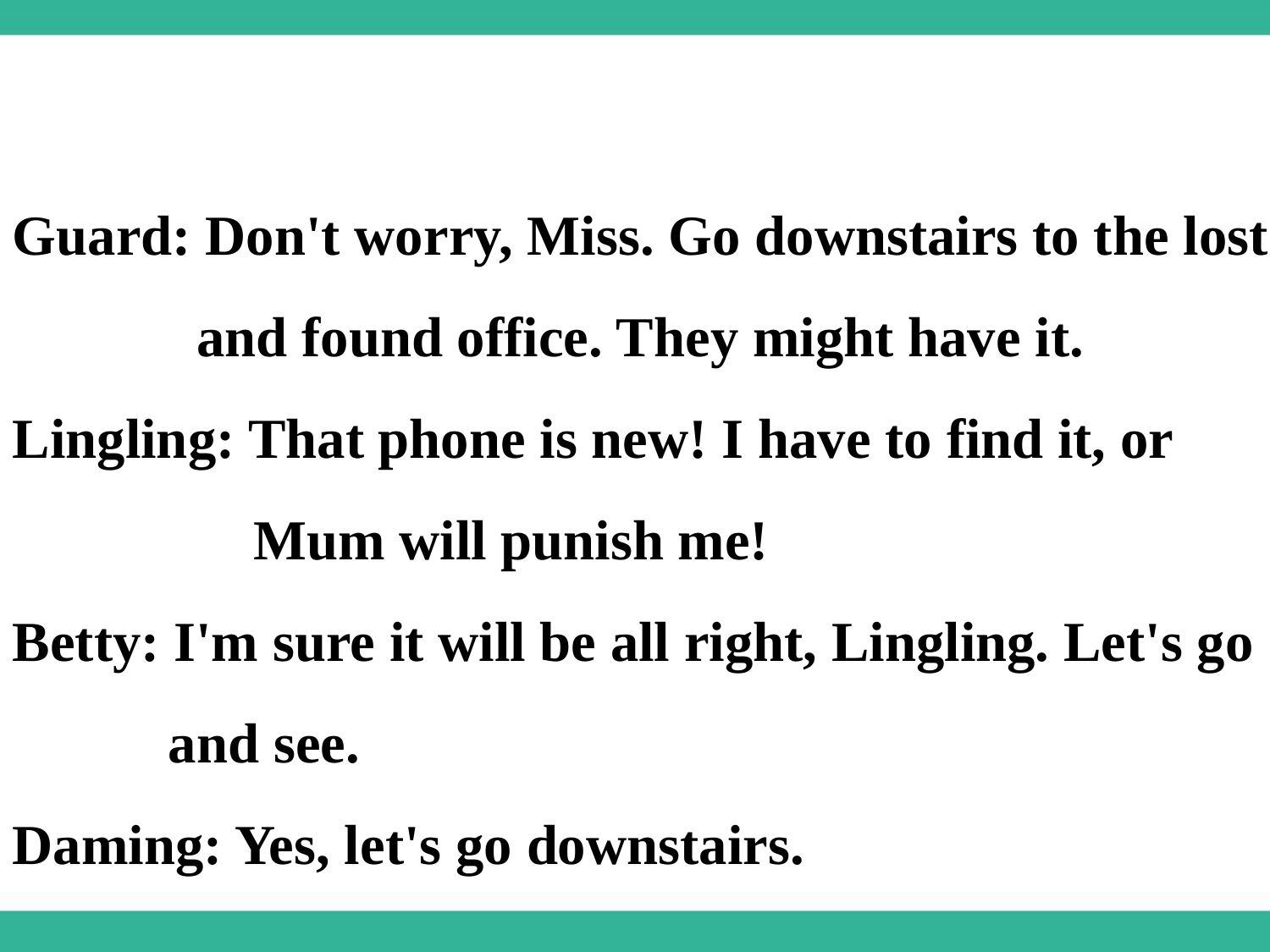

Guard: Don't worry, Miss. Go downstairs to the lost
             and found office. They might have it.
Lingling: That phone is new! I have to find it, or
                 Mum will punish me!
Betty: I'm sure it will be all right, Lingling. Let's go
           and see.
Daming: Yes, let's go downstairs.